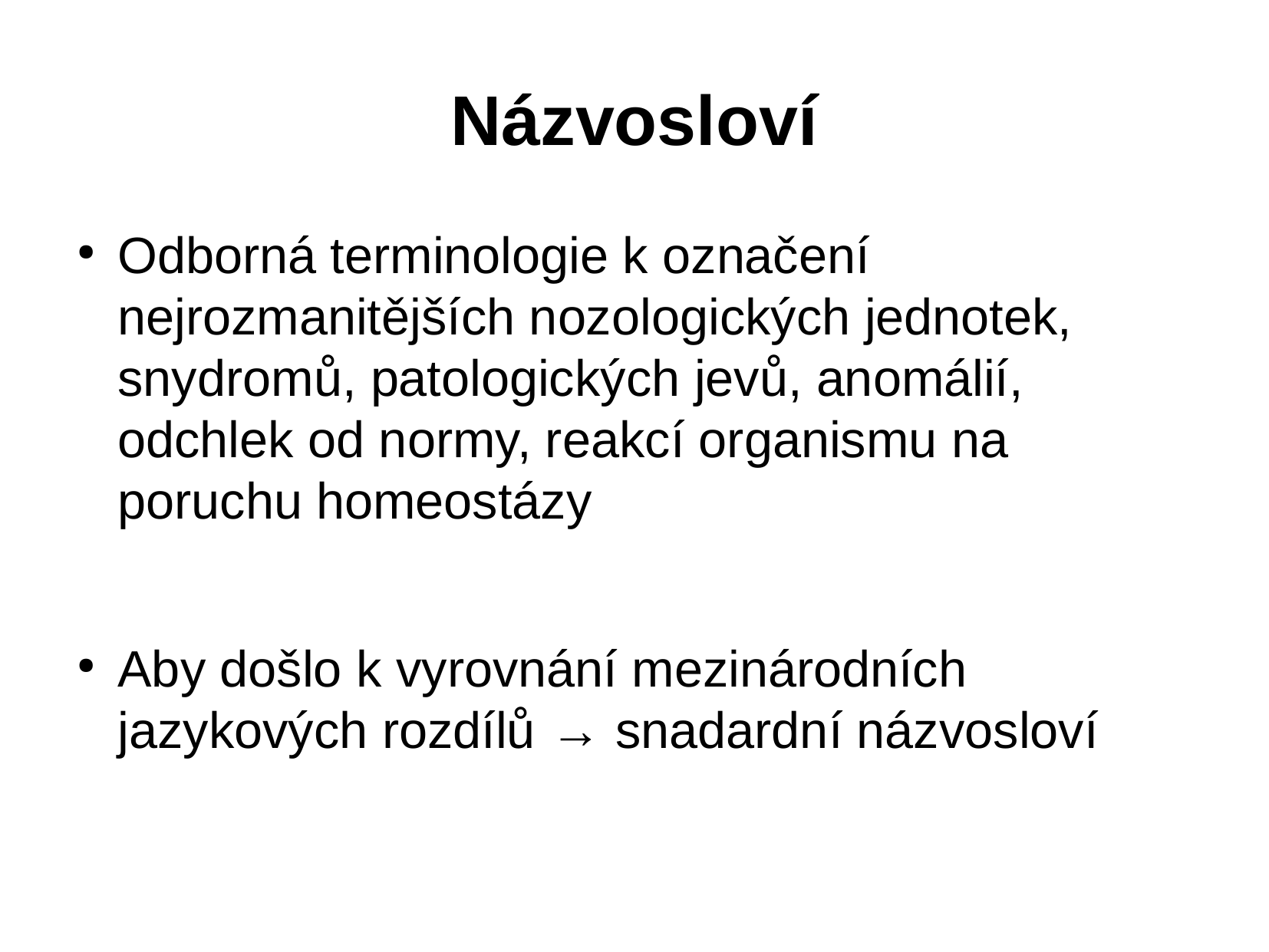

Názvosloví
Odborná terminologie k označení nejrozmanitějších nozologických jednotek, snydromů, patologických jevů, anomálií, odchlek od normy, reakcí organismu na poruchu homeostázy

Aby došlo k vyrovnání mezinárodních jazykových rozdílů → snadardní názvosloví